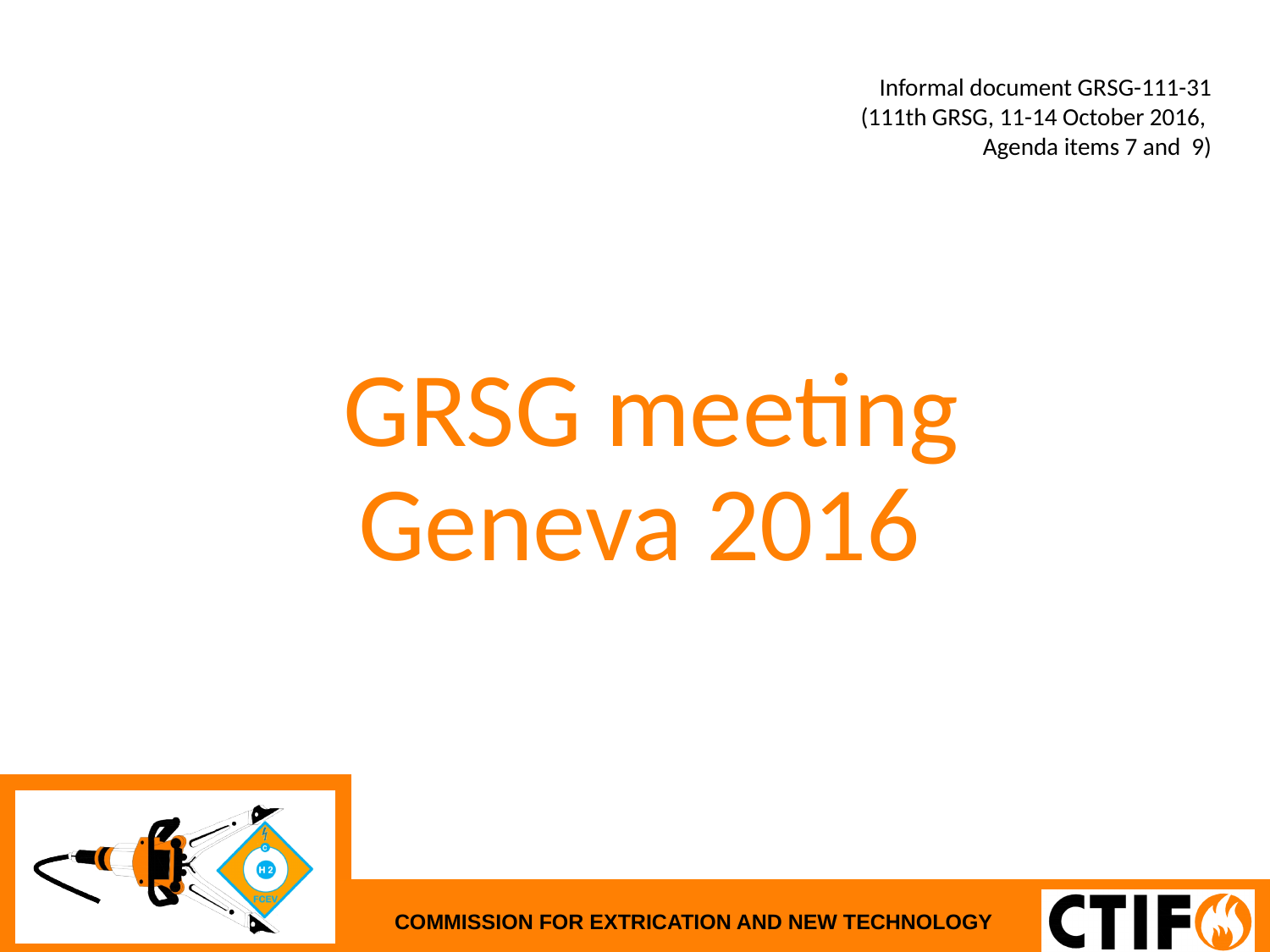

Informal document GRSG-111-31
(111th GRSG, 11-14 October 2016,
Agenda items 7 and  9)
# GRSG meeting Geneva 2016